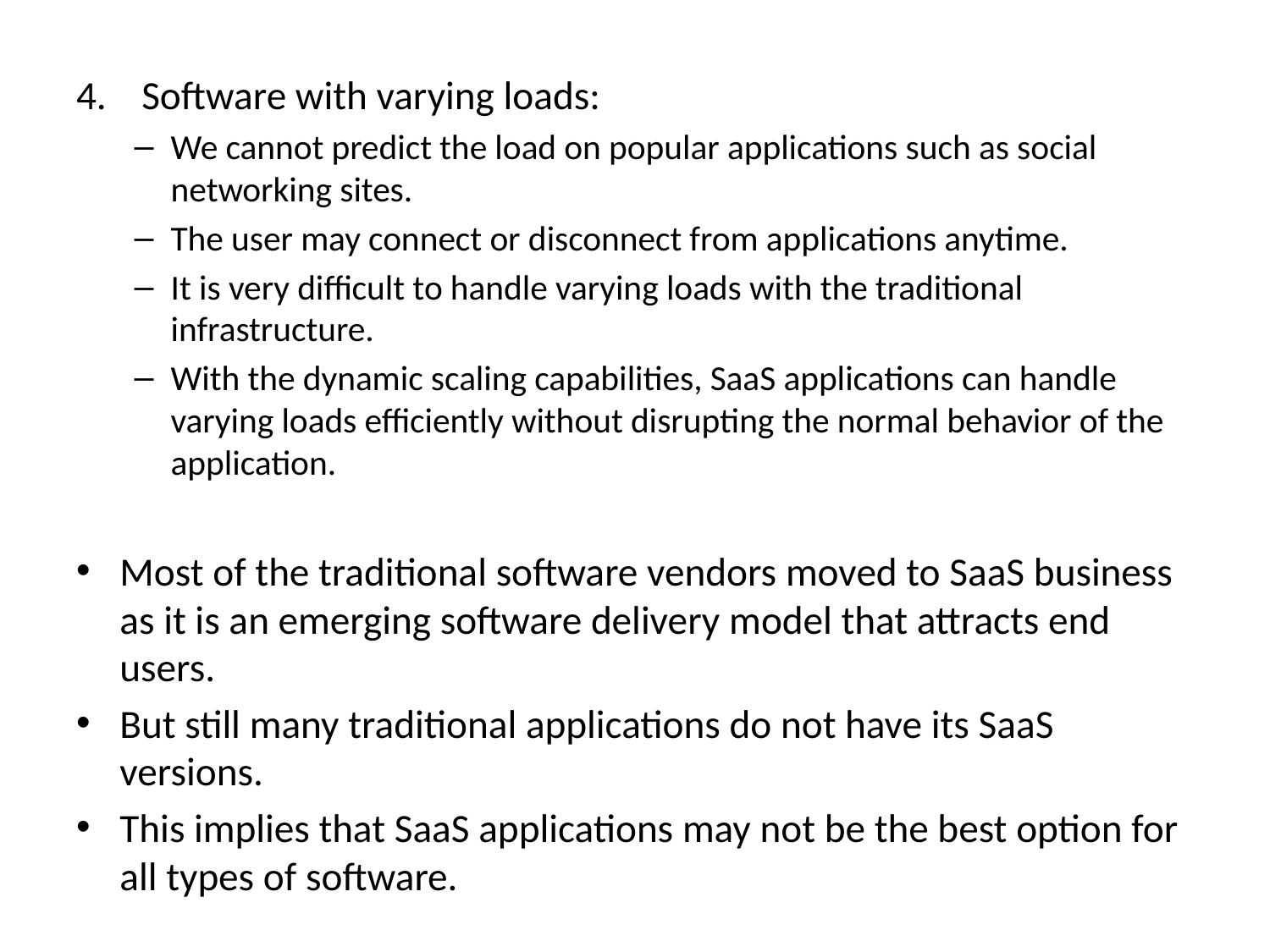

Software with varying loads:
We cannot predict the load on popular applications such as social networking sites.
The user may connect or disconnect from applications anytime.
It is very difficult to handle varying loads with the traditional infrastructure.
With the dynamic scaling capabilities, SaaS applications can handle varying loads efficiently without disrupting the normal behavior of the application.

Most of the traditional software vendors moved to SaaS business as it is an emerging software delivery model that attracts end users.
But still many traditional applications do not have its SaaS versions.
This implies that SaaS applications may not be the best option for all types of software.